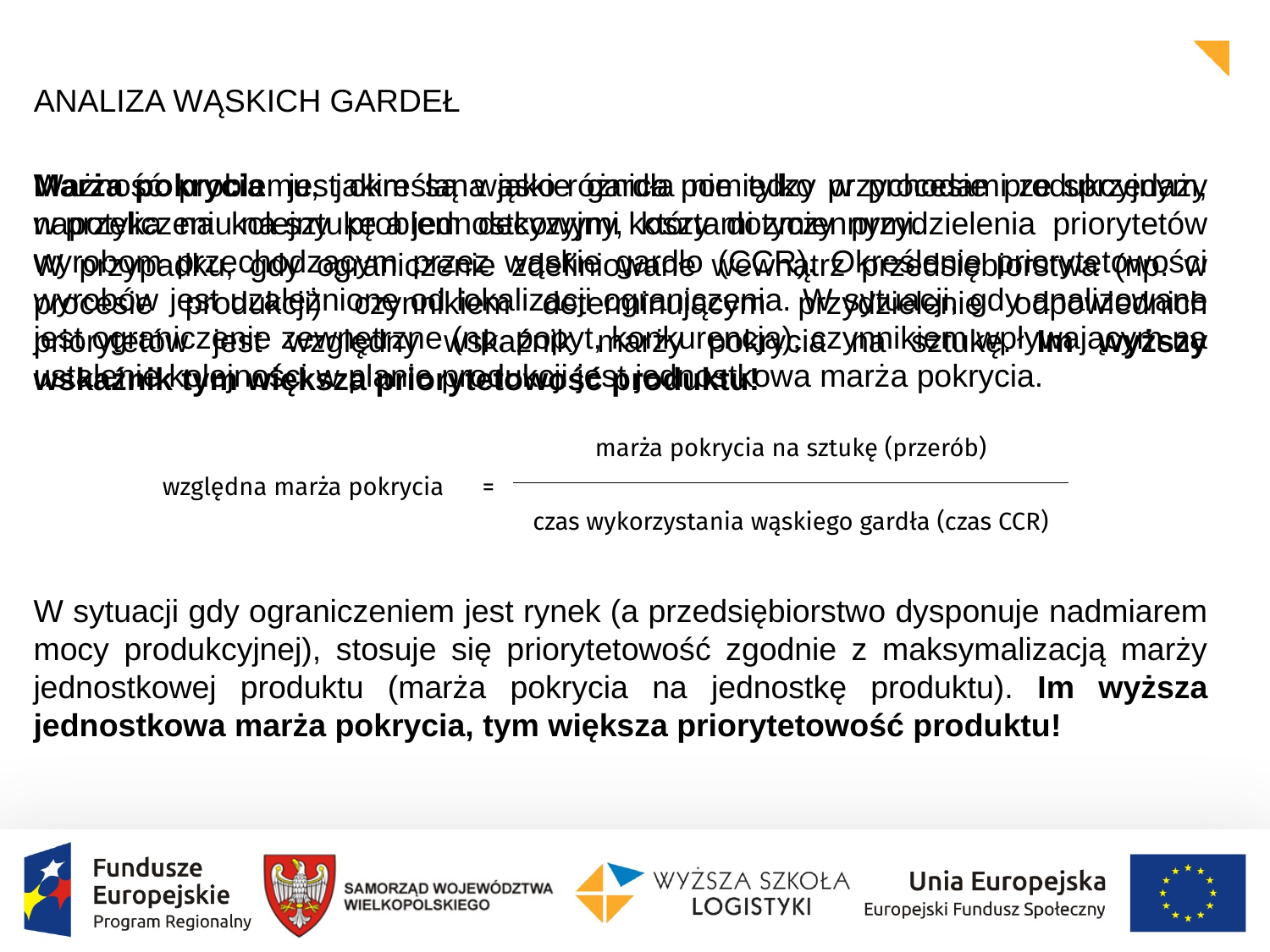

ANALIZA WĄSKICH GARDEŁ
Ważność problemu, jakim są wąskie gardła nie tylko w procesie produkcyjnym, napotyka na kolejny problem decyzyjny, który dotyczy przydzielenia priorytetów wyrobom przechodzącym przez wąskie gardło (CCR). Określenie priorytetowości wyrobów jest uzależnione od lokalizacji ograniczenia. W sytuacji, gdy analizowane jest ograniczenie zewnętrzne (np. popyt, konkurencja), czynnikiem wpływającym na ustalenie kolejności w planie produkcji jest jednostkowa marża pokrycia.
Marża pokrycia  jest określana jako różnica pomiędzy przychodami ze sprzedaży w przeliczeniu na sztukę a jednostkowymi kosztami zmiennymi.
W przypadku, gdy ograniczenie zdefiniowane wewnątrz przedsiębiorstwa (np. w procesie produkcji) czynnikiem determinującym przydzielenie odpowiednich priorytetów jest względny wskaźnik marży pokrycia na sztukę. Im wyższy wskaźnik tym większa priorytetowość produktu!
| względna marża pokrycia | = | marża pokrycia na sztukę (przerób) |
| --- | --- | --- |
|  |  | czas wykorzystania wąskiego gardła (czas CCR) |
W sytuacji gdy ograniczeniem jest rynek (a przedsiębiorstwo dysponuje nadmiarem mocy produkcyjnej), stosuje się priorytetowość zgodnie z maksymalizacją marży jednostkowej produktu (marża pokrycia na jednostkę produktu). Im wyższa jednostkowa marża pokrycia, tym większa priorytetowość produktu!